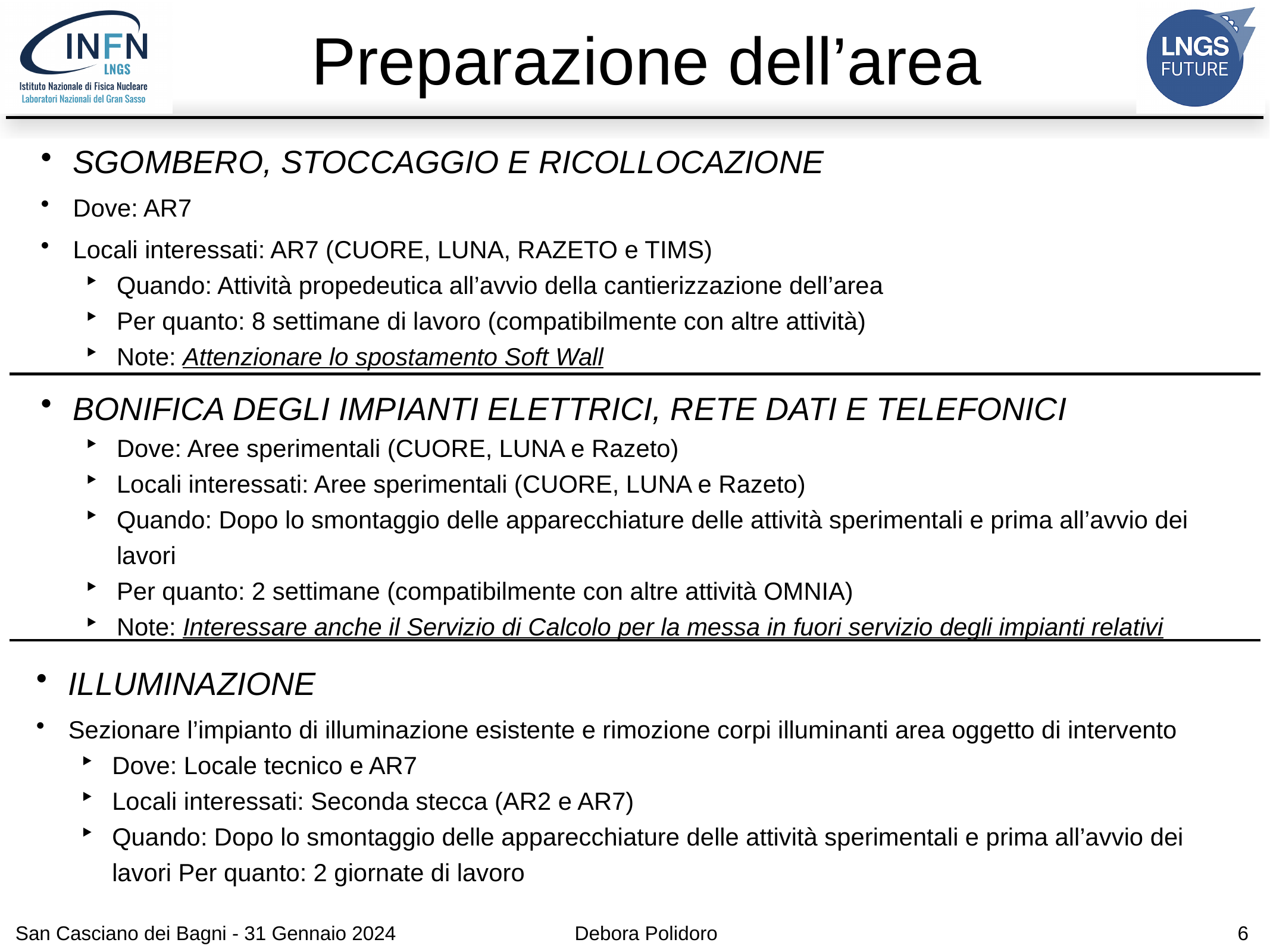

# Preparazione dell’area
SGOMBERO, STOCCAGGIO E RICOLLOCAZIONE
Dove: AR7
Locali interessati: AR7 (CUORE, LUNA, RAZETO e TIMS)
Quando: Attività propedeutica all’avvio della cantierizzazione dell’area
Per quanto: 8 settimane di lavoro (compatibilmente con altre attività)
Note: Attenzionare lo spostamento Soft Wall

BONIFICA DEGLI IMPIANTI ELETTRICI, RETE DATI E TELEFONICI
Dove: Aree sperimentali (CUORE, LUNA e Razeto)
Locali interessati: Aree sperimentali (CUORE, LUNA e Razeto)
Quando: Dopo lo smontaggio delle apparecchiature delle attività sperimentali e prima all’avvio dei lavori
Per quanto: 2 settimane (compatibilmente con altre attività OMNIA)
Note: Interessare anche il Servizio di Calcolo per la messa in fuori servizio degli impianti relativi

ILLUMINAZIONE
Sezionare l’impianto di illuminazione esistente e rimozione corpi illuminanti area oggetto di intervento
Dove: Locale tecnico e AR7
Locali interessati: Seconda stecca (AR2 e AR7)
Quando: Dopo lo smontaggio delle apparecchiature delle attività sperimentali e prima all’avvio dei lavori Per quanto: 2 giornate di lavoro
6